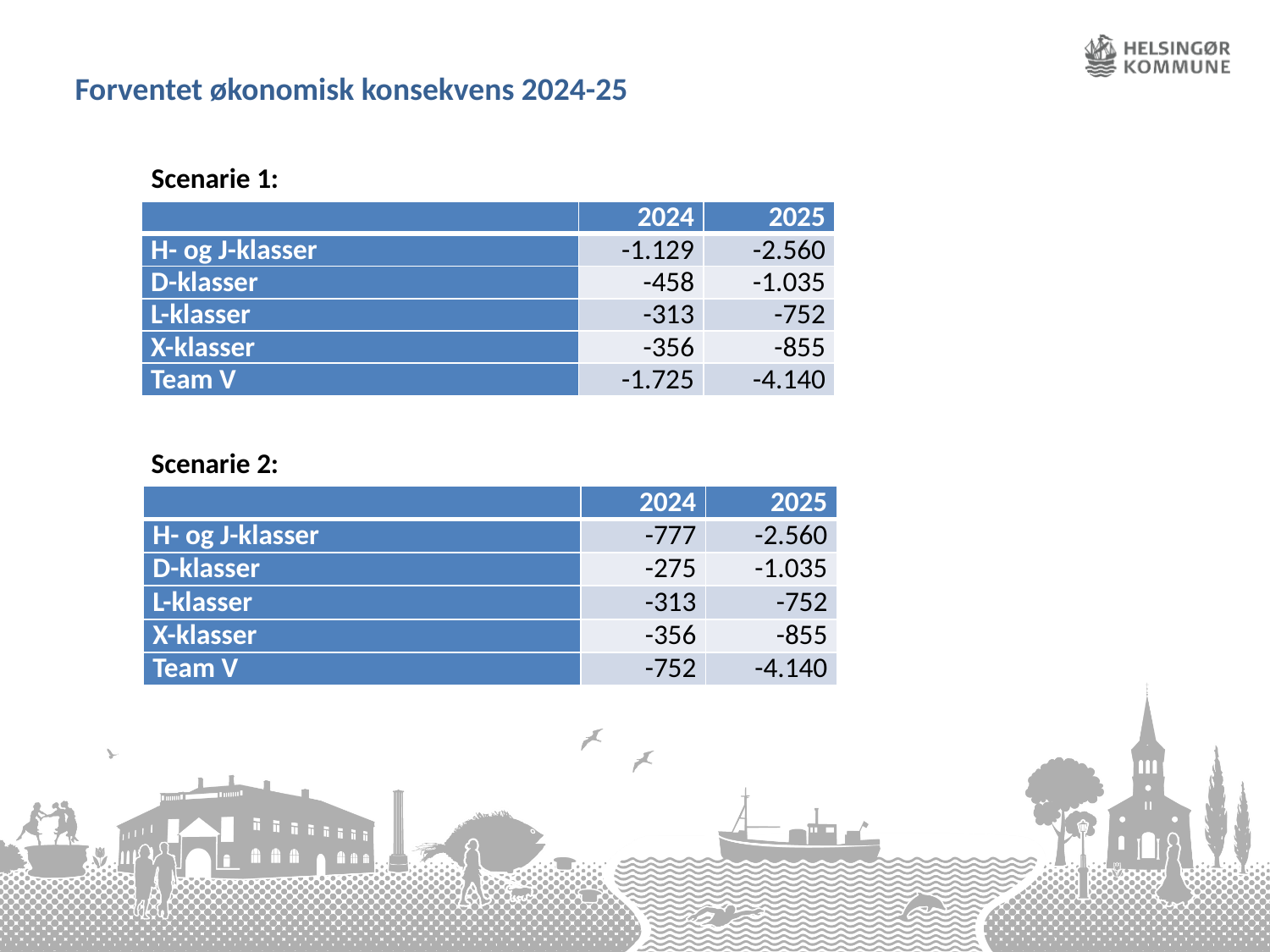

Forventet økonomisk konsekvens 2024-25

Scenarie 1:
|  | 2024 | 2025 |
| --- | --- | --- |
| H- og J-klasser | -1.129 | -2.560 |
| D-klasser | -458 | -1.035 |
| L-klasser | -313 | -752 |
| X-klasser | -356 | -855 |
| Team V | -1.725 | -4.140 |
Scenarie 2:
|  | 2024 | 2025 |
| --- | --- | --- |
| H- og J-klasser | -777 | -2.560 |
| D-klasser | -275 | -1.035 |
| L-klasser | -313 | -752 |
| X-klasser | -356 | -855 |
| Team V | -752 | -4.140 |